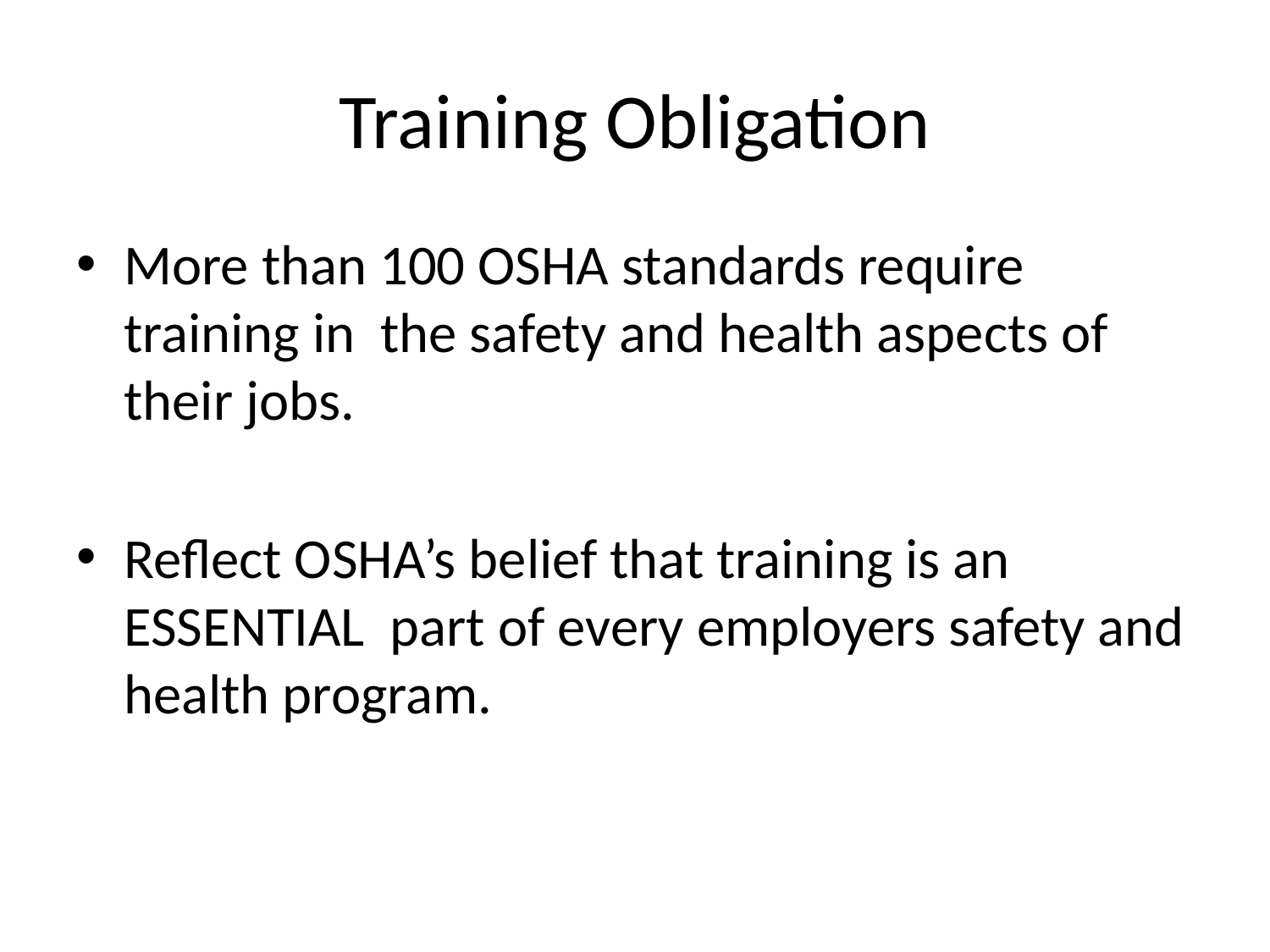

# Training Obligation
More than 100 OSHA standards require training in  the safety and health aspects of their jobs.

Reflect OSHA’s belief that training is an ESSENTIAL  part of every employers safety and health program.